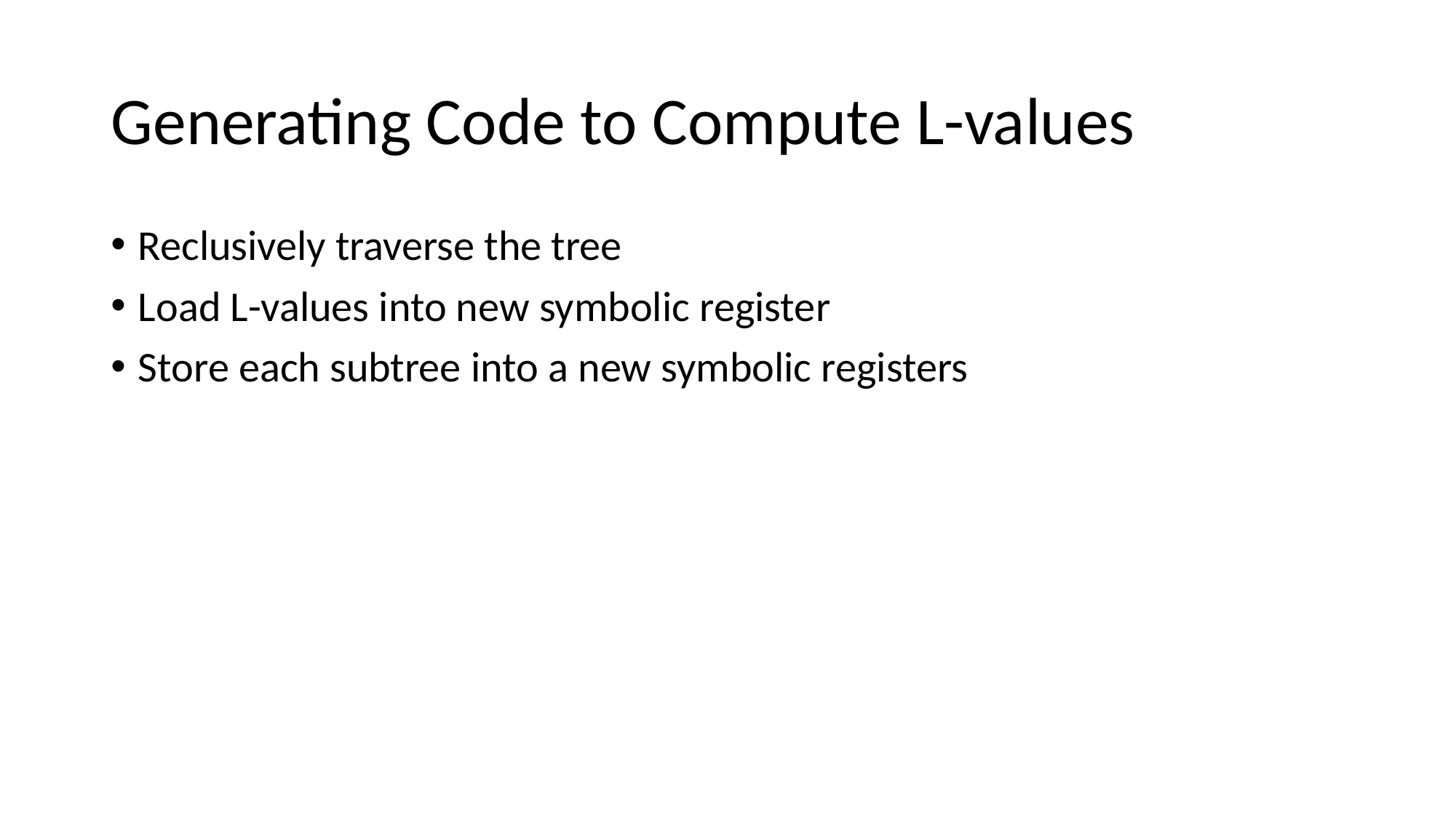

# Generating Code to Compute L-values
Reclusively traverse the tree
Load L-values into new symbolic register
Store each subtree into a new symbolic registers